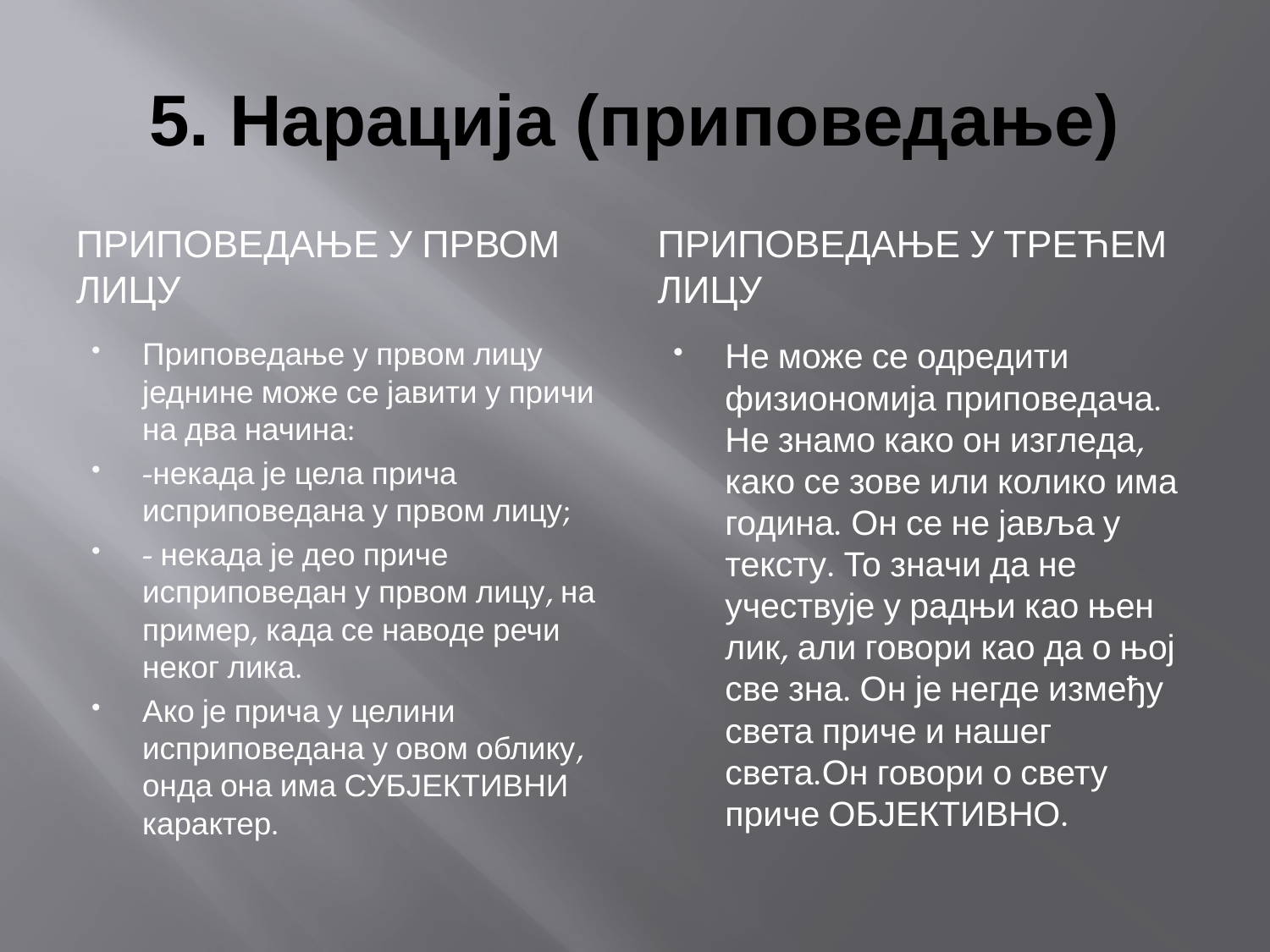

# 5. Нарација (приповедање)
Приповедање у првом лицу
Приповедање у трећем лицу
Приповедање у првом лицу једнине може се јавити у причи на два начина:
-некада је цела прича исприповедана у првом лицу;
- некада је део приче исприповедан у првом лицу, на пример, када се наводе речи неког лика.
Ако је прича у целини исприповедана у овом облику, онда она има СУБЈЕКТИВНИ карактер.
Не може се одредити физиономија приповедача. Не знамо како он изгледа, како се зове или колико има година. Он се не јавља у тексту. То значи да не учествује у радњи као њен лик, али говори као да о њој све зна. Он је негде између света приче и нашег света.Он говори о свету приче ОБЈЕКТИВНО.